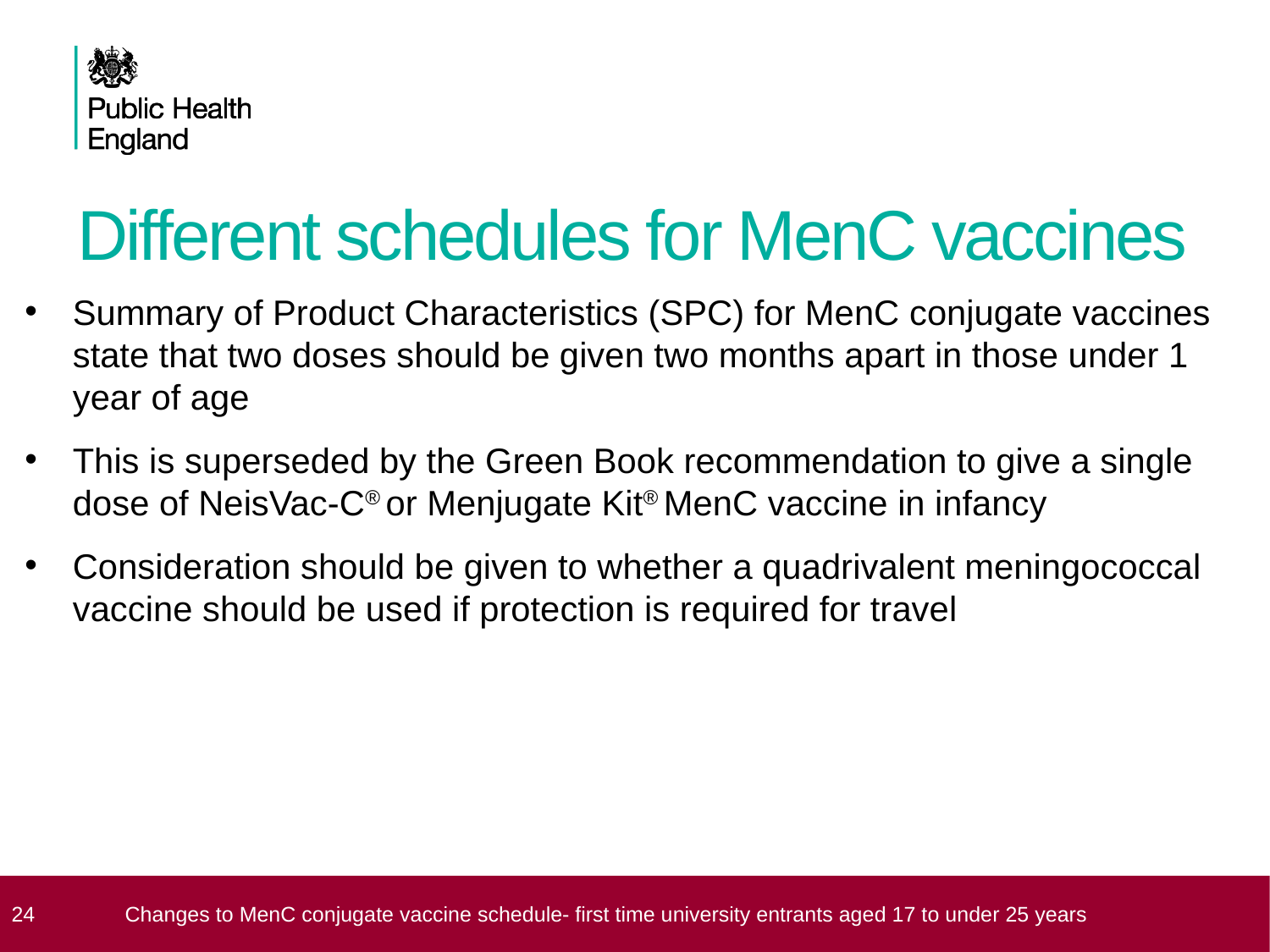

# Different schedules for MenC vaccines
Summary of Product Characteristics (SPC) for MenC conjugate vaccines state that two doses should be given two months apart in those under 1 year of age
This is superseded by the Green Book recommendation to give a single dose of NeisVac-C® or Menjugate Kit® MenC vaccine in infancy
Consideration should be given to whether a quadrivalent meningococcal vaccine should be used if protection is required for travel
  24
Changes to MenC conjugate vaccine schedule- first time university entrants aged 17 to under 25 years